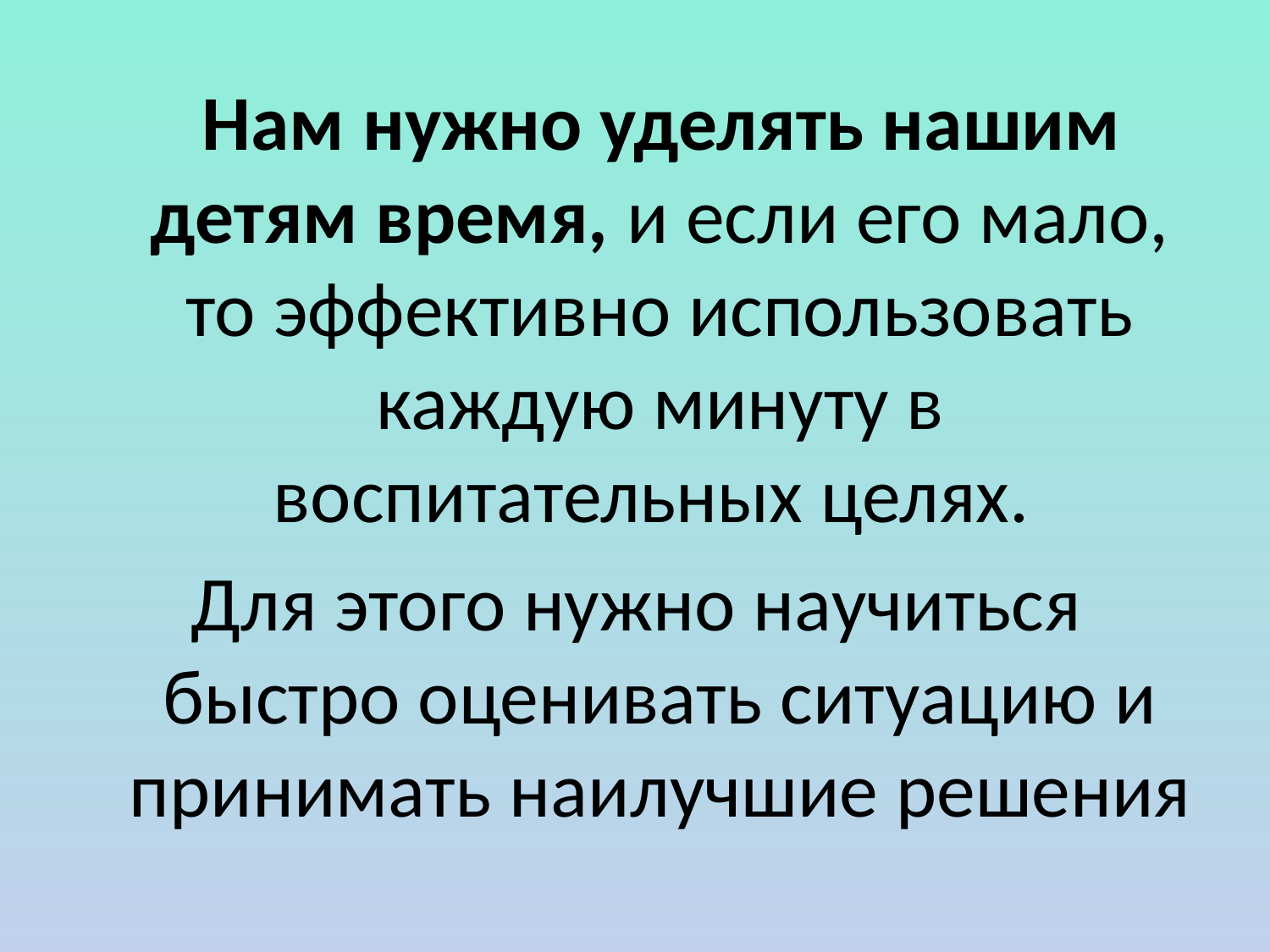

Нам нужно уделять нашим детям время, и если его мало, то эффективно использовать каждую минуту в воспитательных целях.
Для этого нужно научиться быстро оценивать ситуацию и принимать наилучшие решения